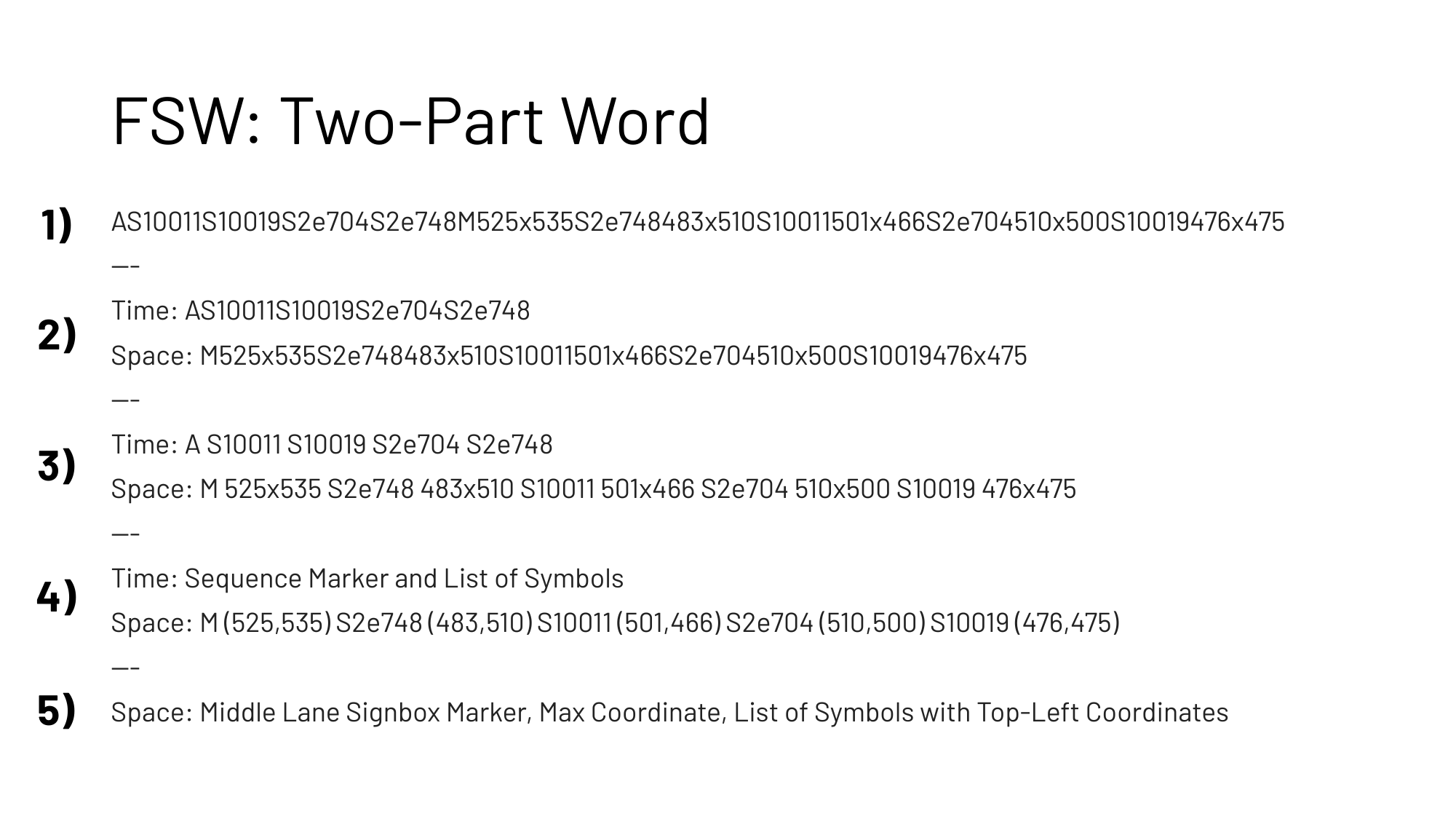

# FSW: Two-Part Word
1)
AS10011S10019S2e704S2e748M525x535S2e748483x510S10011501x466S2e704510x500S10019476x475
---
Time: AS10011S10019S2e704S2e748
Space: M525x535S2e748483x510S10011501x466S2e704510x500S10019476x475
---
Time: A S10011 S10019 S2e704 S2e748
Space: M 525x535 S2e748 483x510 S10011 501x466 S2e704 510x500 S10019 476x475
---
Time: Sequence Marker and List of Symbols
Space: M (525,535) S2e748 (483,510) S10011 (501,466) S2e704 (510,500) S10019 (476,475)
---
Space: Middle Lane Signbox Marker, Max Coordinate, List of Symbols with Top-Left Coordinates

2)
3)
4)
5)